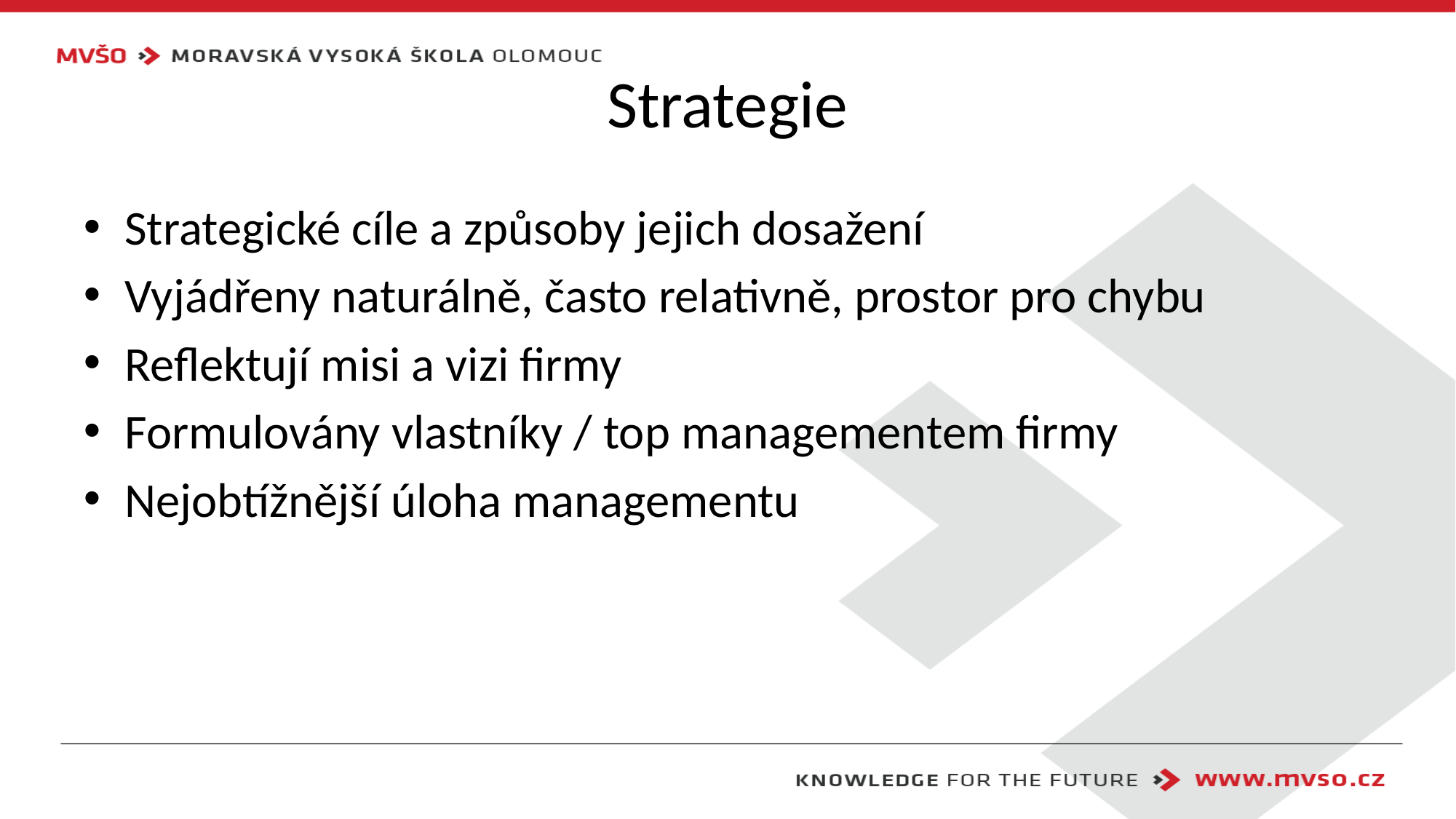

# Strategie
Strategické cíle a způsoby jejich dosažení
Vyjádřeny naturálně, často relativně, prostor pro chybu
Reflektují misi a vizi firmy
Formulovány vlastníky / top managementem firmy
Nejobtížnější úloha managementu